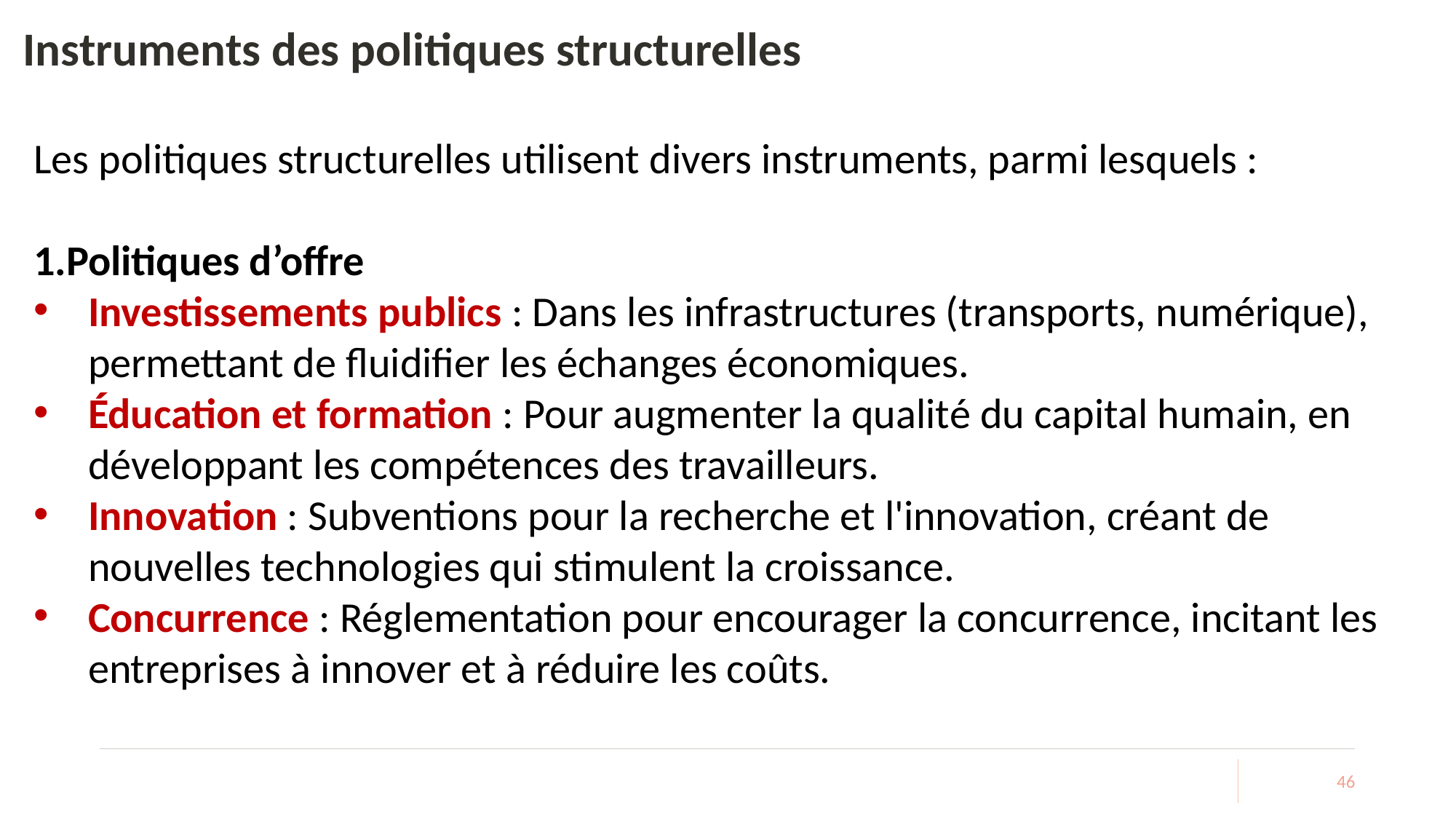

# Instruments des politiques structurelles
Les politiques structurelles utilisent divers instruments, parmi lesquels :

Politiques d’offre
Investissements publics : Dans les infrastructures (transports, numérique), permettant de fluidifier les échanges économiques.
Éducation et formation : Pour augmenter la qualité du capital humain, en développant les compétences des travailleurs.
Innovation : Subventions pour la recherche et l'innovation, créant de nouvelles technologies qui stimulent la croissance.
Concurrence : Réglementation pour encourager la concurrence, incitant les entreprises à innover et à réduire les coûts.

46